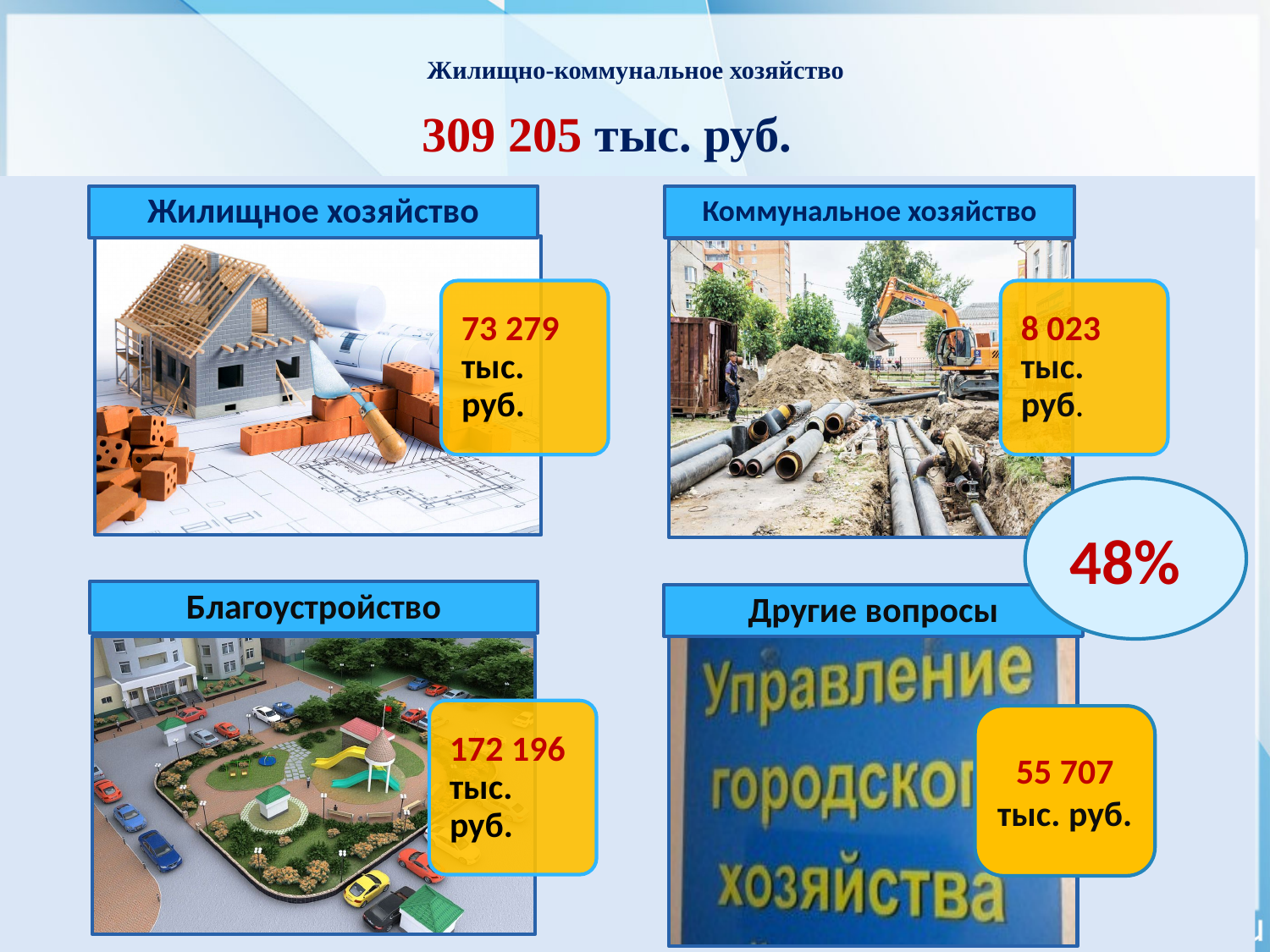

# Жилищно-коммунальное хозяйство
309 205 тыс. руб.
73 279 тыс. руб.
Жилищное хозяйство
8 023 тыс. руб.
Коммунальное хозяйство
172 196 тыс. руб.
Благоустройство
Другие вопросы
48%
55 707 тыс. руб.